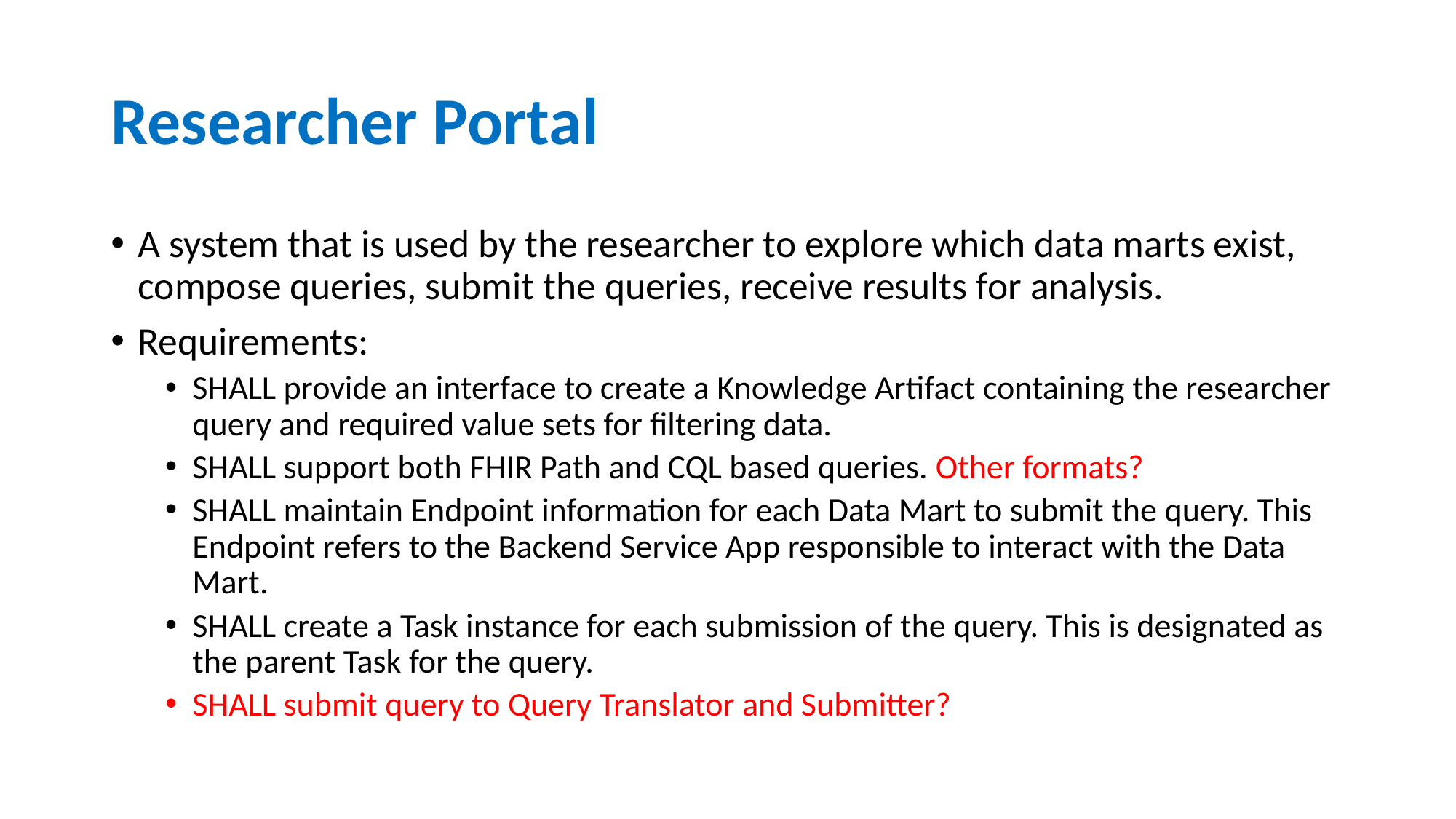

# Researcher Portal
A system that is used by the researcher to explore which data marts exist, compose queries, submit the queries, receive results for analysis.
Requirements:
SHALL provide an interface to create a Knowledge Artifact containing the researcher query and required value sets for filtering data.
SHALL support both FHIR Path and CQL based queries. Other formats?
SHALL maintain Endpoint information for each Data Mart to submit the query. This Endpoint refers to the Backend Service App responsible to interact with the Data Mart.
SHALL create a Task instance for each submission of the query. This is designated as the parent Task for the query.
SHALL submit query to Query Translator and Submitter?